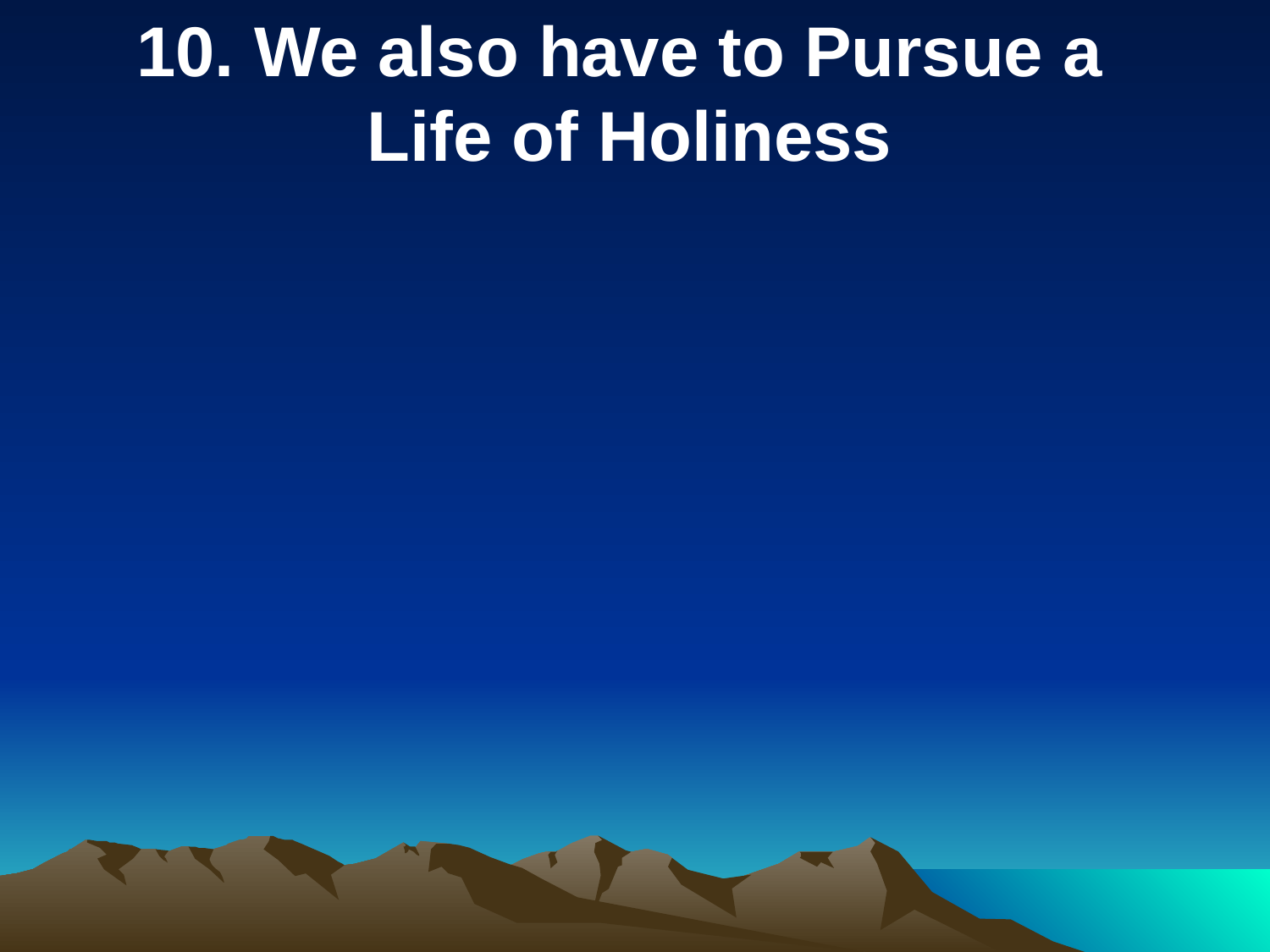

10. We also have to Pursue a
Life of Holiness